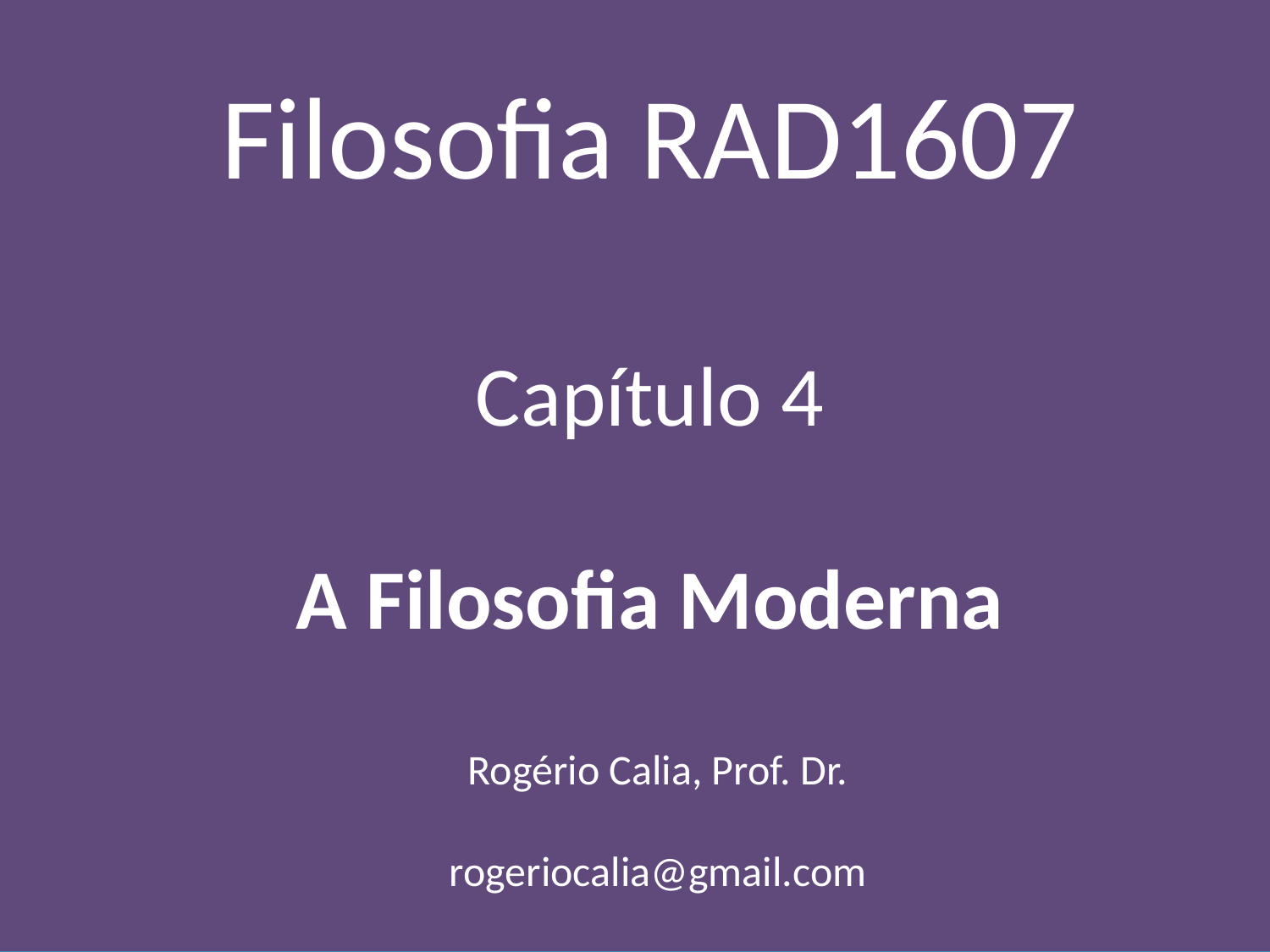

Filosofia RAD1607

Capítulo 4

A Filosofia Moderna

Rogério Calia, Prof. Dr.

rogeriocalia@gmail.com